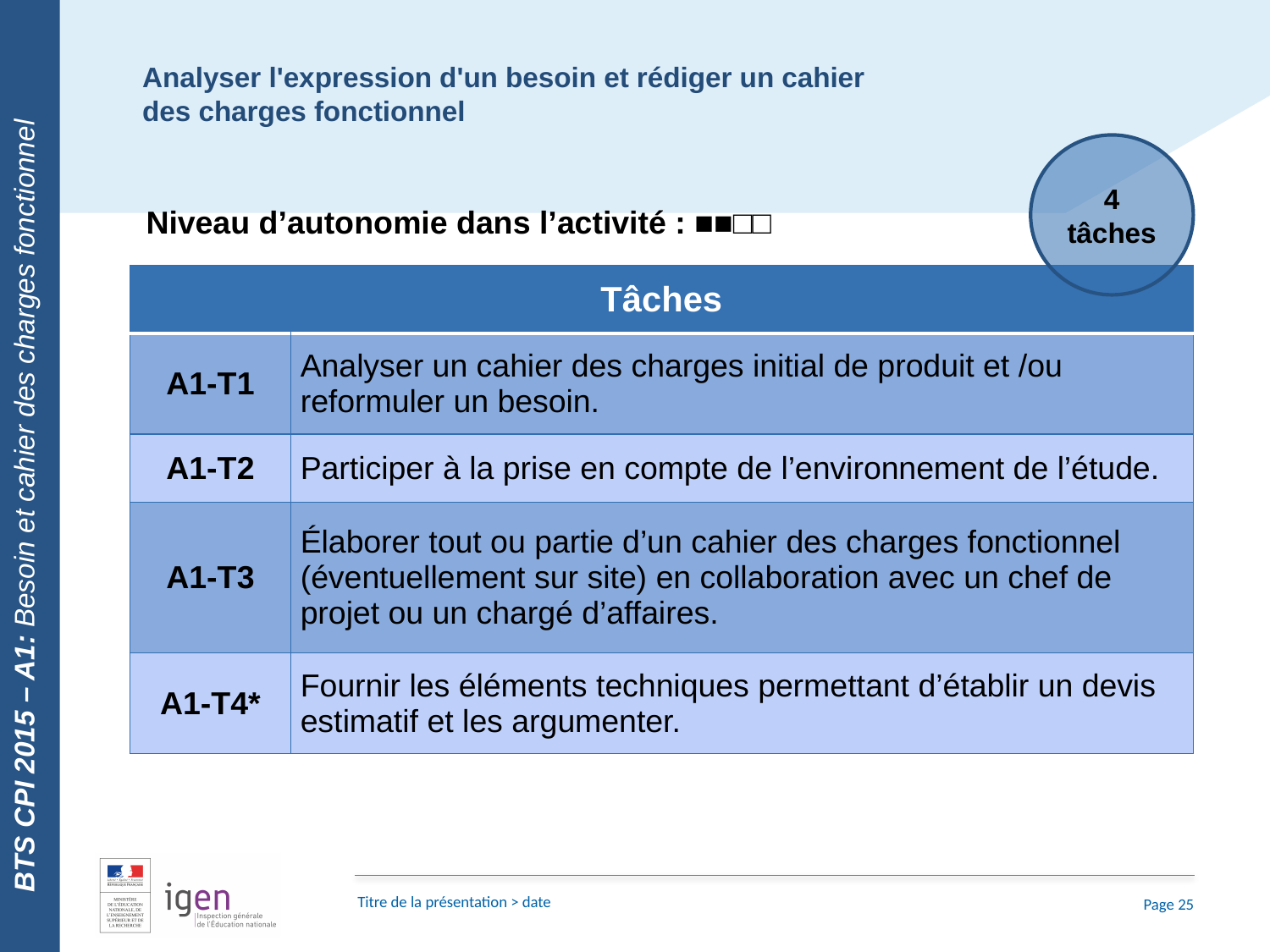

BTS CPI 2015 – A1: Besoin et cahier des charges fonctionnel
Analyser l'expression d'un besoin et rédiger un cahier des charges fonctionnel
4 tâches
Niveau d’autonomie dans l’activité : ■■□□
| Tâches |  |
| --- | --- |
| A1-T1 | Analyser un cahier des charges initial de produit et /ou reformuler un besoin. |
| A1-T2 | Participer à la prise en compte de l’environnement de l’étude. |
| A1-T3 | Élaborer tout ou partie d’un cahier des charges fonctionnel (éventuellement sur site) en collaboration avec un chef de projet ou un chargé d’affaires. |
| A1-T4\* | Fournir les éléments techniques permettant d’établir un devis estimatif et les argumenter. |